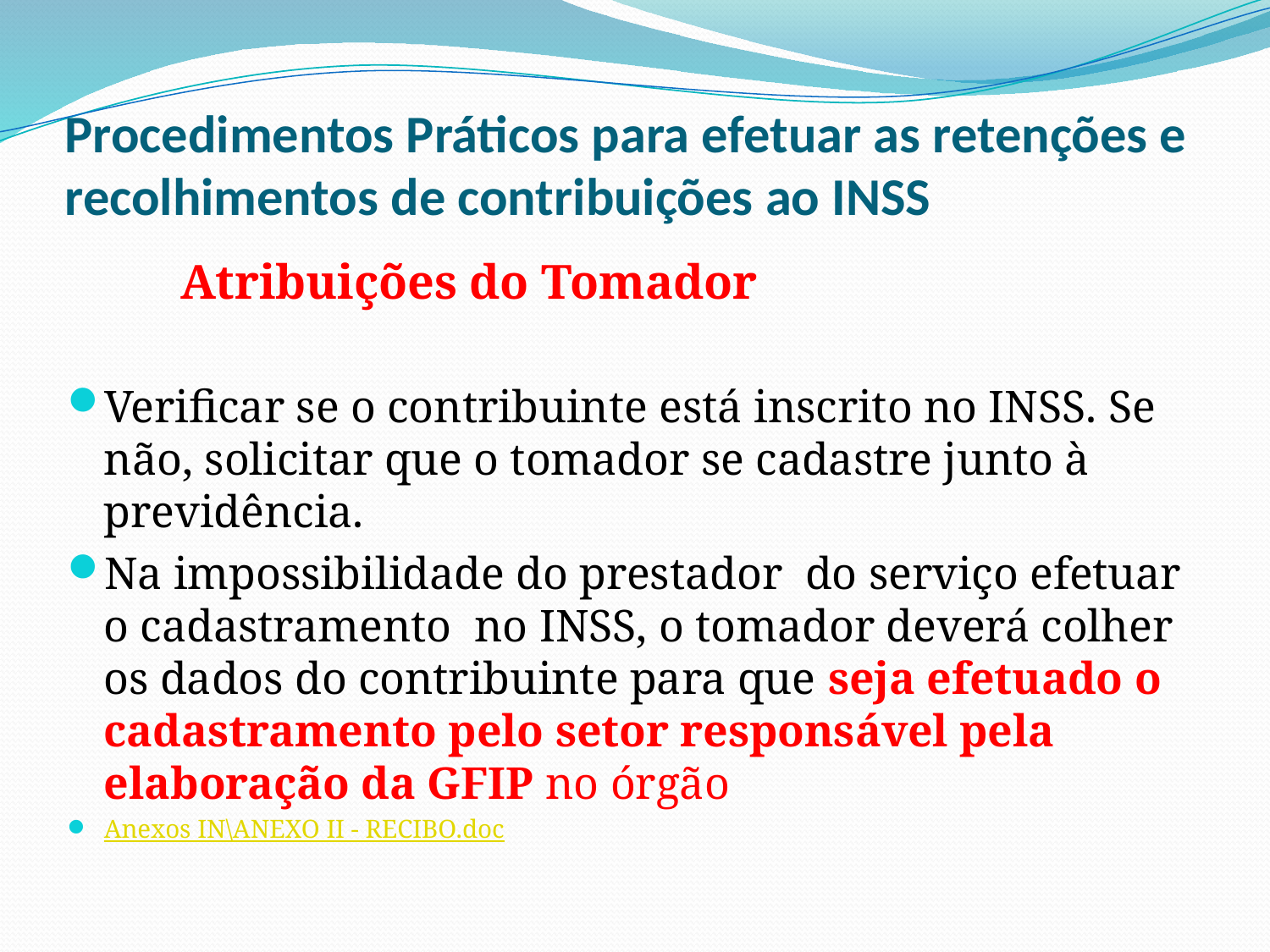

# Procedimentos Práticos para efetuar as retenções e recolhimentos de contribuições ao INSS
	Atribuições do Tomador

Verificar se o contribuinte está inscrito no INSS. Se não, solicitar que o tomador se cadastre junto à previdência.
Na impossibilidade do prestador  do serviço efetuar o cadastramento  no INSS, o tomador deverá colher os dados do contribuinte para que seja efetuado o cadastramento pelo setor responsável pela elaboração da GFIP no órgão
Anexos IN\ANEXO II - RECIBO.doc